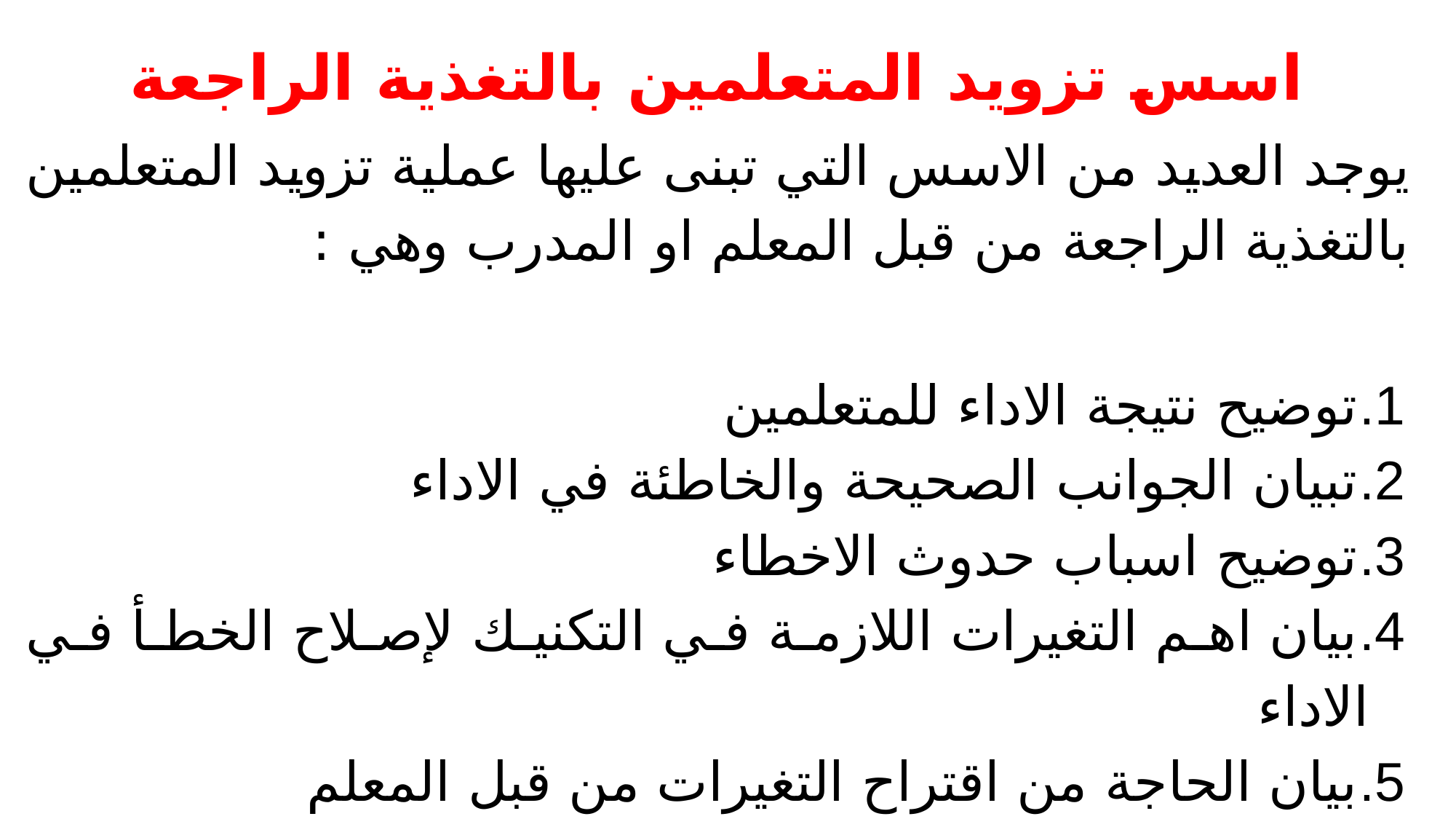

# اسس تزويد المتعلمين بالتغذية الراجعة
يوجد العديد من الاسس التي تبنى عليها عملية تزويد المتعلمين بالتغذية الراجعة من قبل المعلم او المدرب وهي :

توضيح نتيجة الاداء للمتعلمين
تبيان الجوانب الصحيحة والخاطئة في الاداء
توضيح اسباب حدوث الاخطاء
بيان اهم التغيرات اللازمة في التكنيك لإصلاح الخطأ في الاداء
بيان الحاجة من اقتراح التغيرات من قبل المعلم